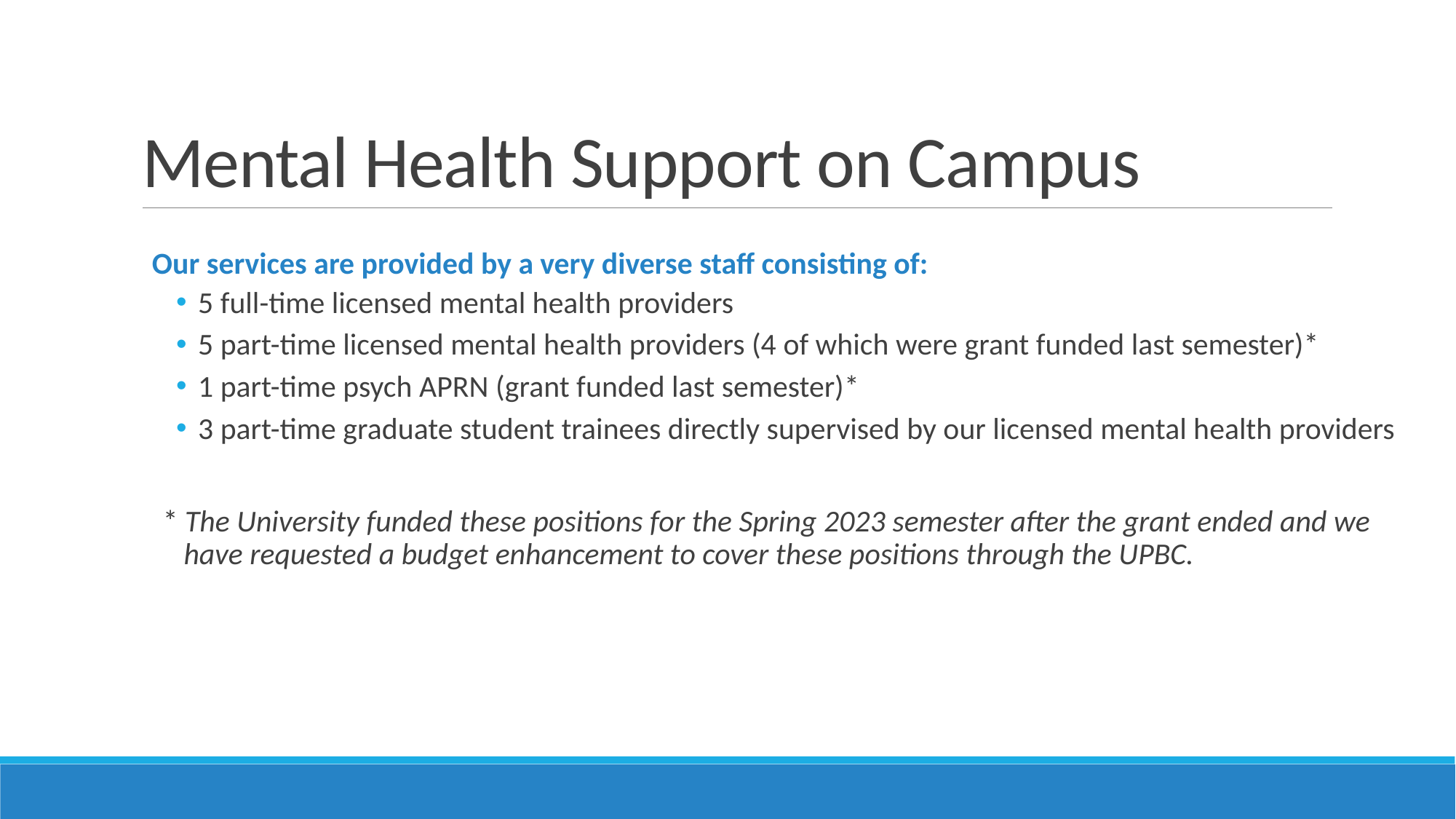

# Mental Health Support on Campus
Our services are provided by a very diverse staff consisting of:
5 full-time licensed mental health providers
5 part-time licensed mental health providers (4 of which were grant funded last semester)*
1 part-time psych APRN (grant funded last semester)*
3 part-time graduate student trainees directly supervised by our licensed mental health providers

* The University funded these positions for the Spring 2023 semester after the grant ended and we
   have requested a budget enhancement to cover these positions through the UPBC.